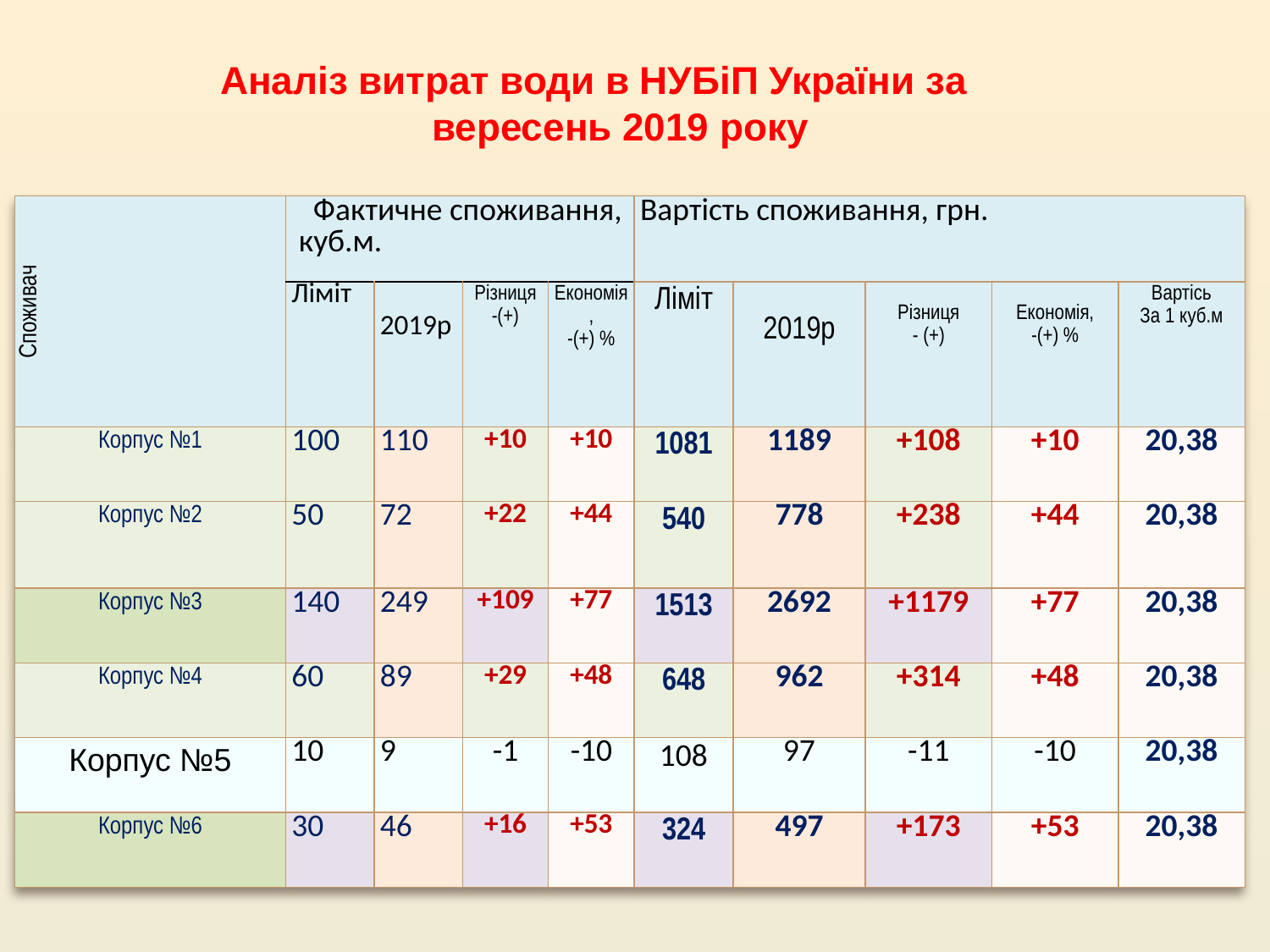

# Аналіз витрат води в НУБіП України за вересень 2019 року
| Споживач | Фактичне споживання, куб.м. |  |  |  | Вартість споживання, грн. |  |  |  |  |
| --- | --- | --- | --- | --- | --- | --- | --- | --- | --- |
|  | Ліміт | 2019р | Різниця -(+) | Економія, -(+) % | Ліміт | 2019р | Різниця - (+) | Економія, -(+) % | Вартісь За 1 куб.м |
| Корпус №1 | 100 | 110 | +10 | +10 | 1081 | 1189 | +108 | +10 | 20,38 |
| Корпус №2 | 50 | 72 | +22 | +44 | 540 | 778 | +238 | +44 | 20,38 |
| Корпус №3 | 140 | 249 | +109 | +77 | 1513 | 2692 | +1179 | +77 | 20,38 |
| Корпус №4 | 60 | 89 | +29 | +48 | 648 | 962 | +314 | +48 | 20,38 |
| Корпус №5 | 10 | 9 | -1 | -10 | 108 | 97 | -11 | -10 | 20,38 |
| Корпус №6 | 30 | 46 | +16 | +53 | 324 | 497 | +173 | +53 | 20,38 |